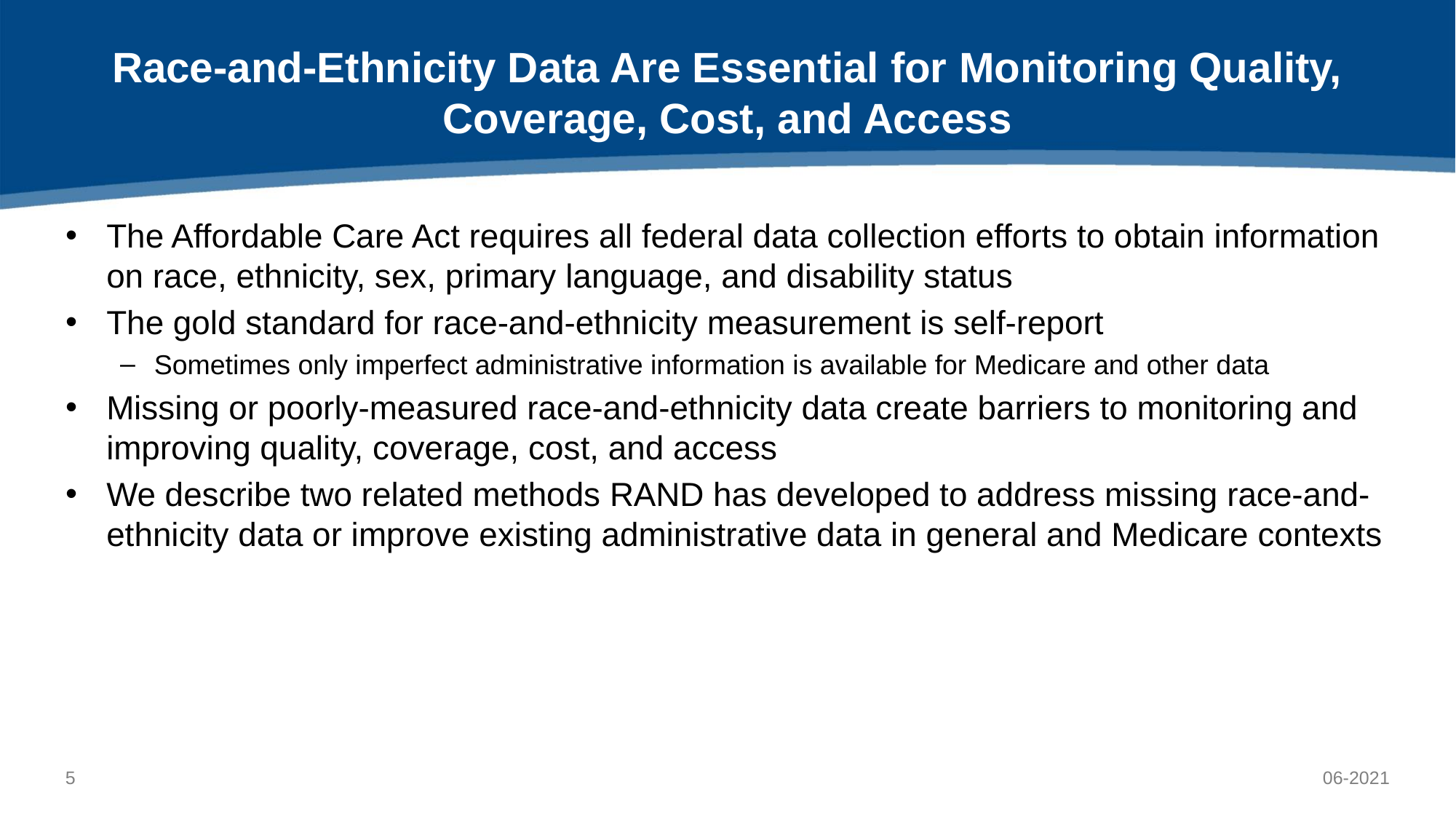

# Race-and-Ethnicity Data Are Essential for Monitoring Quality, Coverage, Cost, and Access
The Affordable Care Act requires all federal data collection efforts to obtain information on race, ethnicity, sex, primary language, and disability status
The gold standard for race-and-ethnicity measurement is self-report
Sometimes only imperfect administrative information is available for Medicare and other data
Missing or poorly-measured race-and-ethnicity data create barriers to monitoring and improving quality, coverage, cost, and access
We describe two related methods RAND has developed to address missing race-and-ethnicity data or improve existing administrative data in general and Medicare contexts

5
06-2021